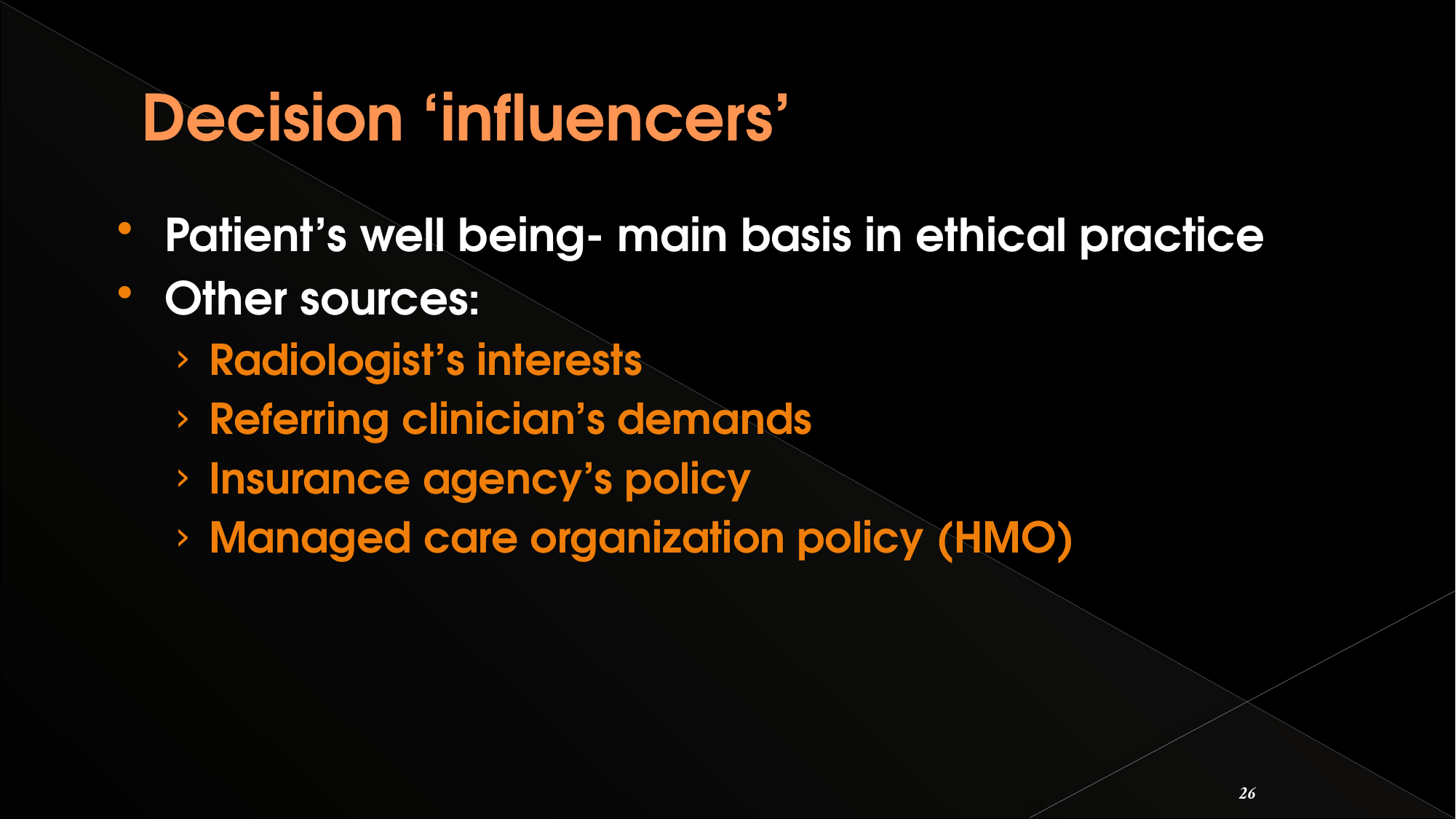

# Decision ‘influencers’
Patient’s well being- main basis in ethical practice
Other sources:
Radiologist’s interests
Referring clinician’s demands
Insurance agency’s policy
Managed care organization policy (HMO)
26